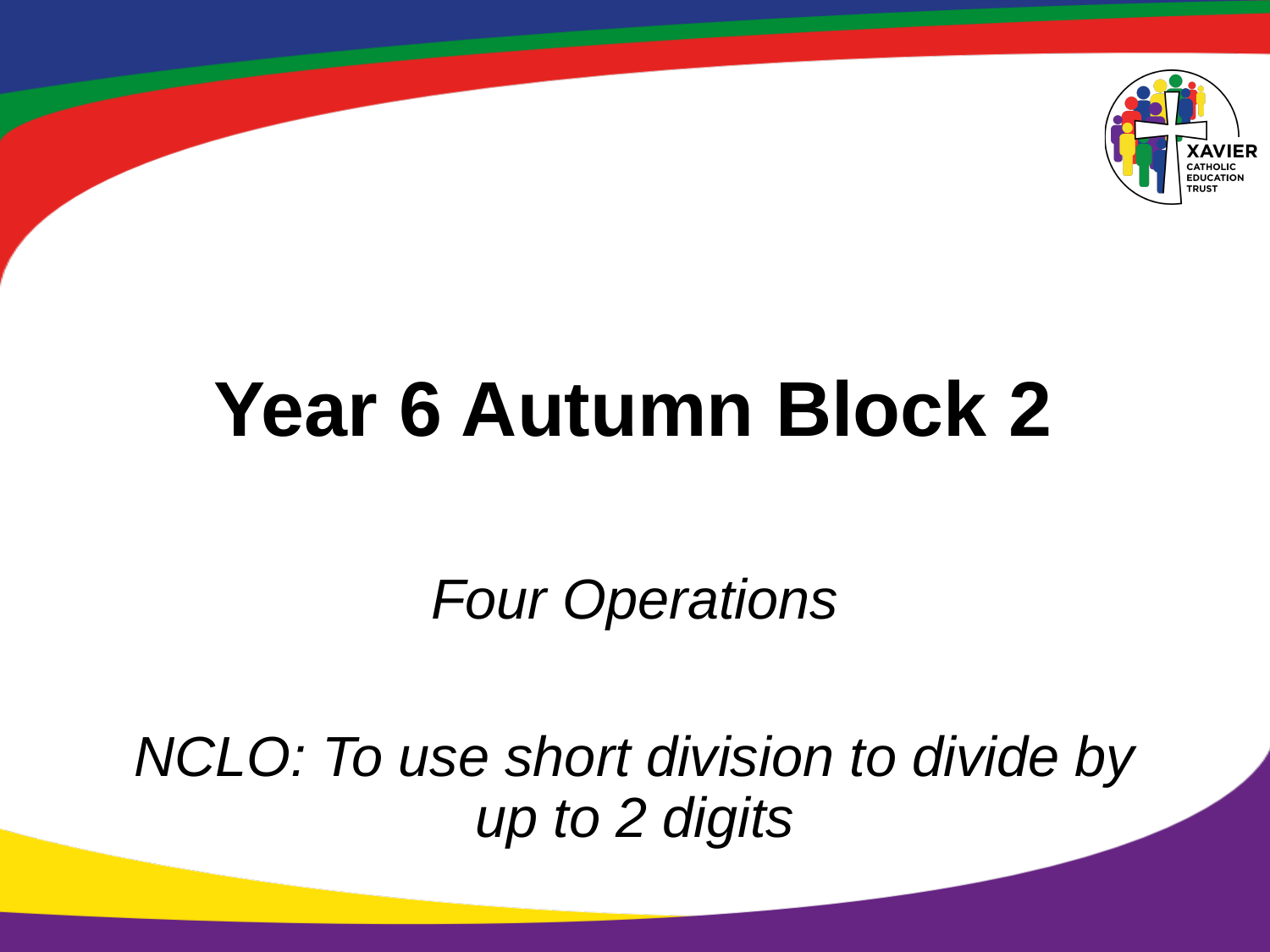

# Year 6 Autumn Block 2
Four Operations

NCLO: To use short division to divide by up to 2 digits